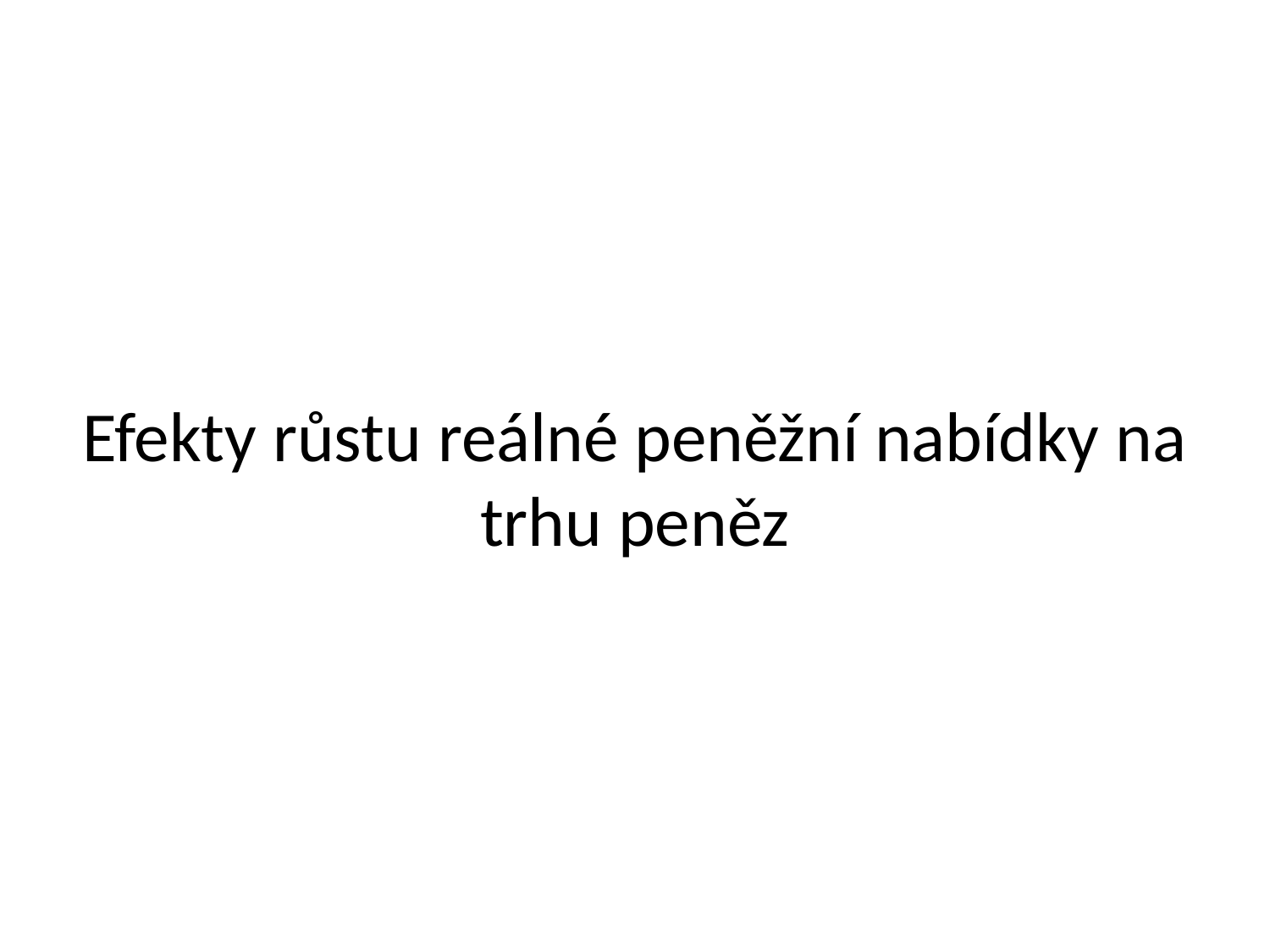

# Efekty růstu reálné peněžní nabídky na trhu peněz